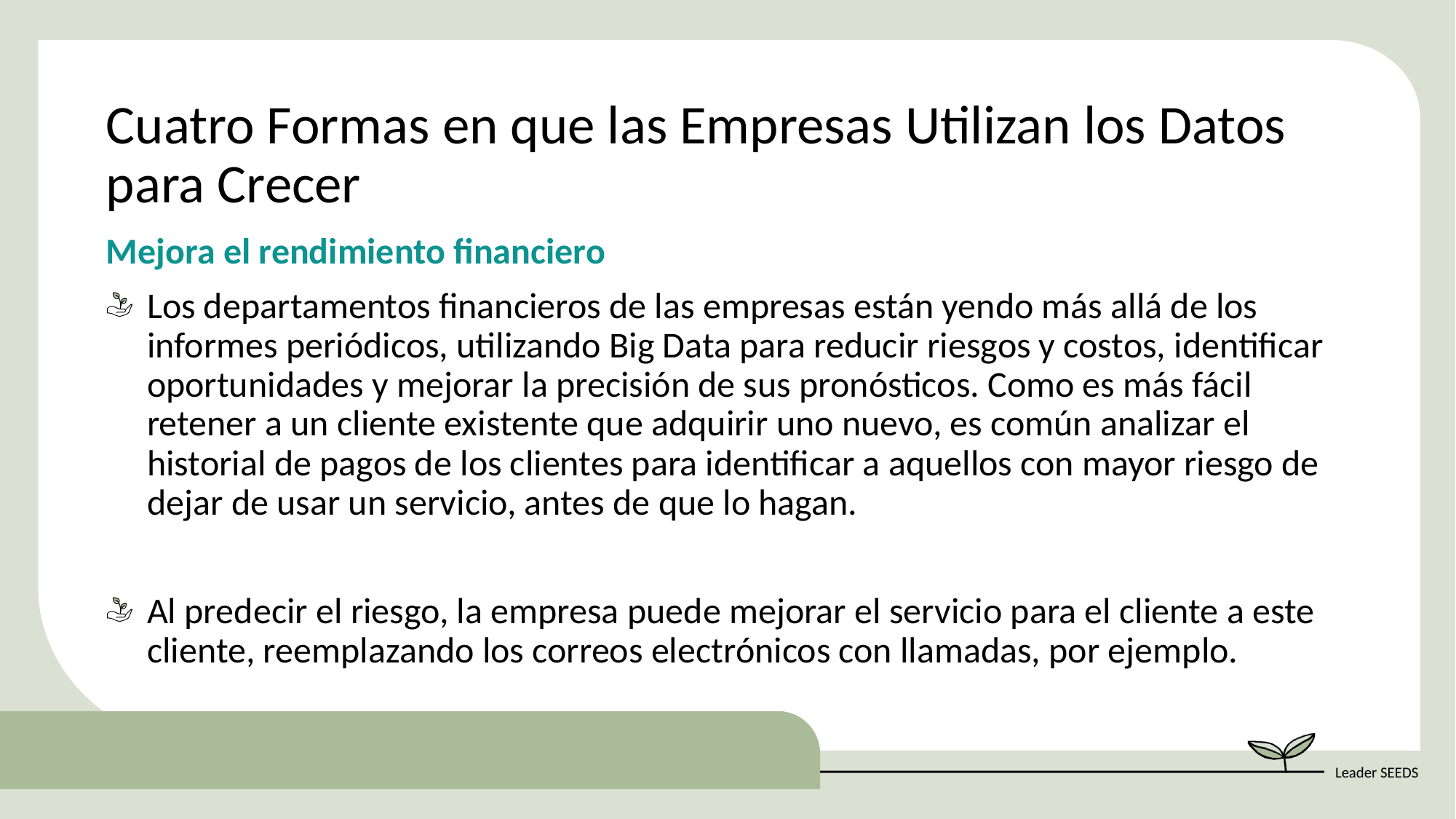

Cuatro Formas en que las Empresas Utilizan los Datos para Crecer

Mejora el rendimiento financiero
Los departamentos financieros de las empresas están yendo más allá de los informes periódicos, utilizando Big Data para reducir riesgos y costos, identificar oportunidades y mejorar la precisión de sus pronósticos. Como es más fácil retener a un cliente existente que adquirir uno nuevo, es común analizar el historial de pagos de los clientes para identificar a aquellos con mayor riesgo de dejar de usar un servicio, antes de que lo hagan.

Al predecir el riesgo, la empresa puede mejorar el servicio para el cliente a este cliente, reemplazando los correos electrónicos con llamadas, por ejemplo.